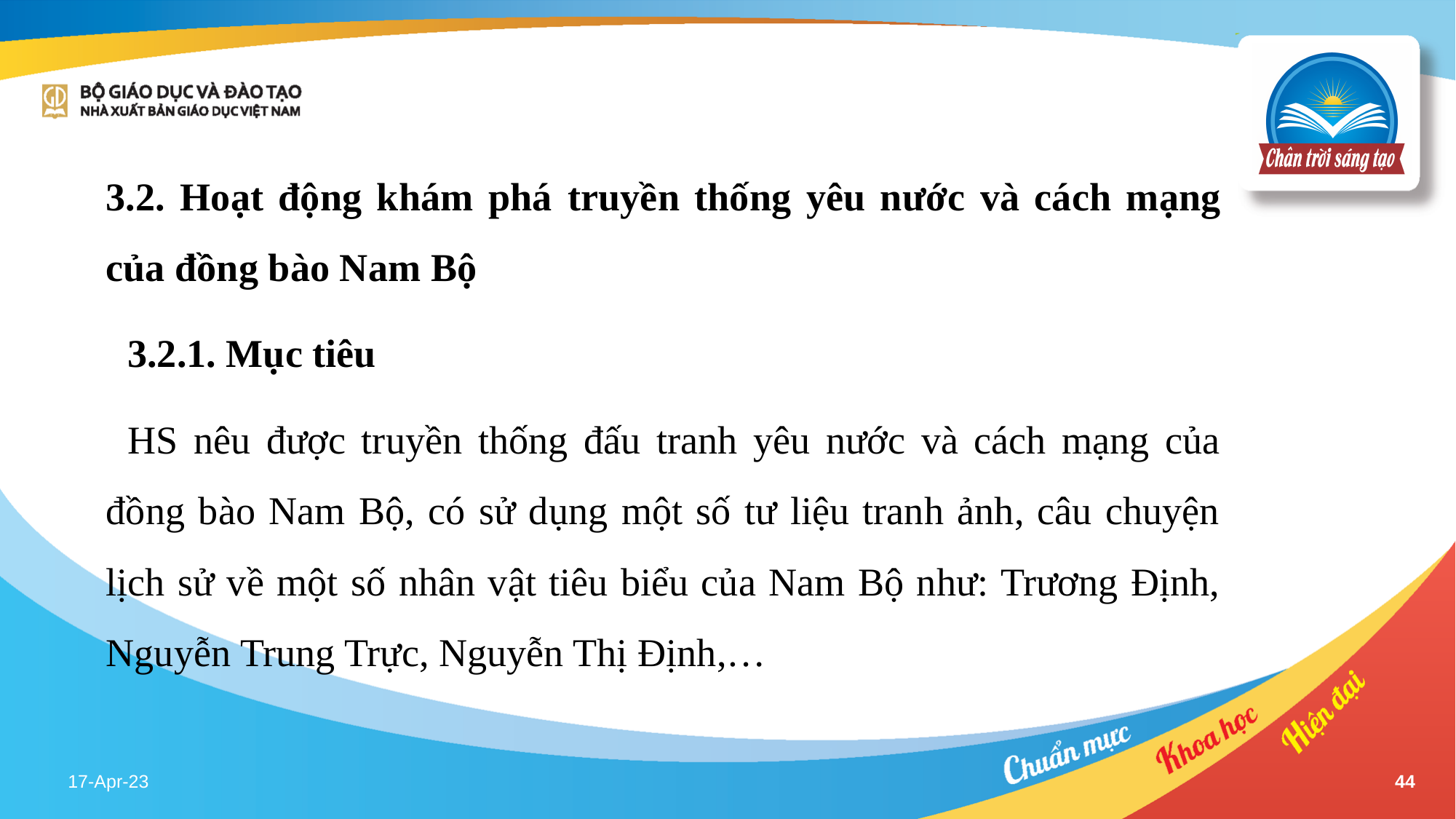

3.2. Hoạt động khám phá truyền thống yêu nước và cách mạng của đồng bào Nam Bộ
3.2.1. Mục tiêu
HS nêu được truyền thống đấu tranh yêu nước và cách mạng của đồng bào Nam Bộ, có sử dụng một số tư liệu tranh ảnh, câu chuyện lịch sử về một số nhân vật tiêu biểu của Nam Bộ như: Trương Định, Nguyễn Trung Trực, Nguyễn Thị Định,…
17-Apr-23
44